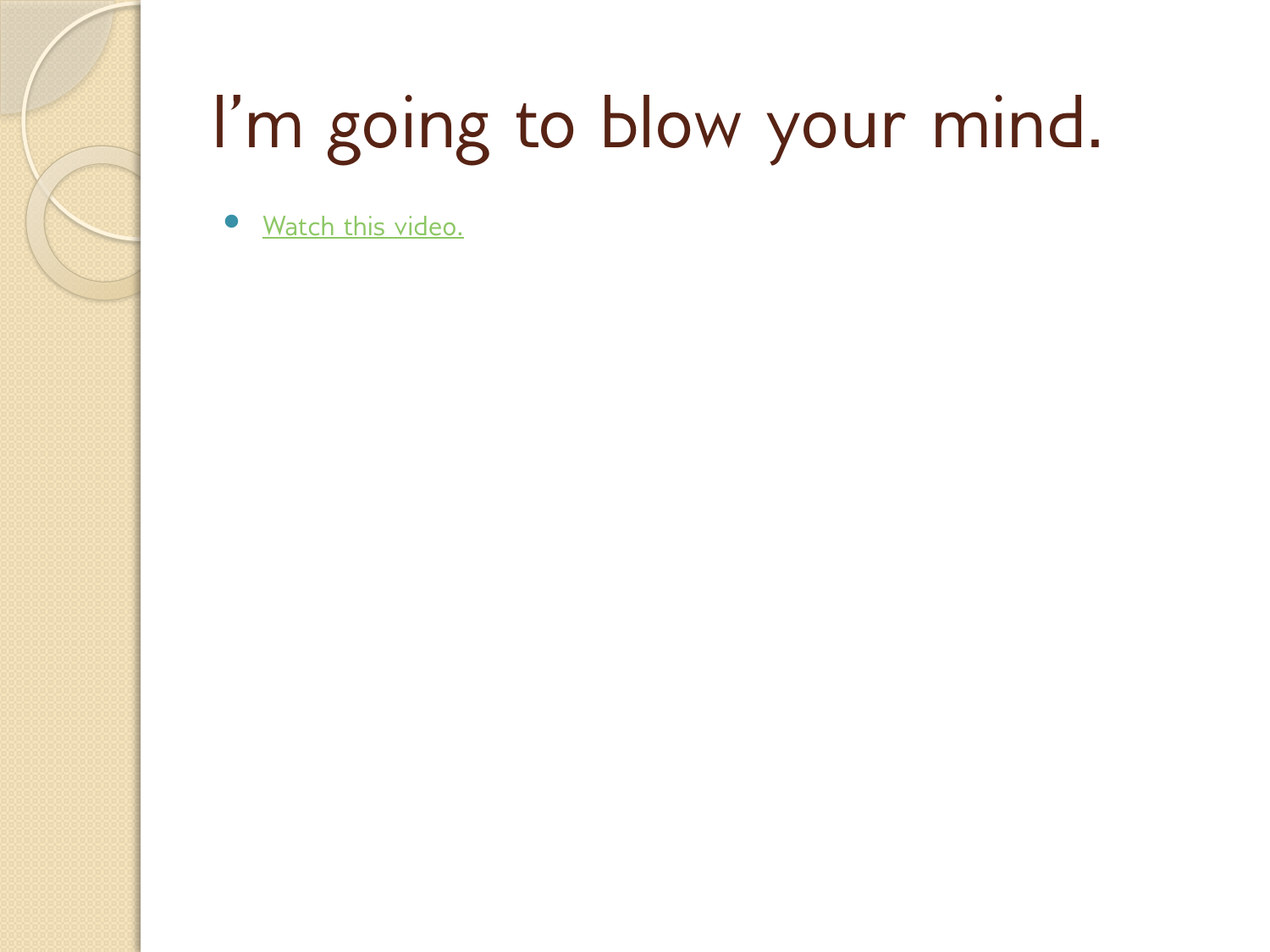

# I’m going to blow your mind.
Watch this video.